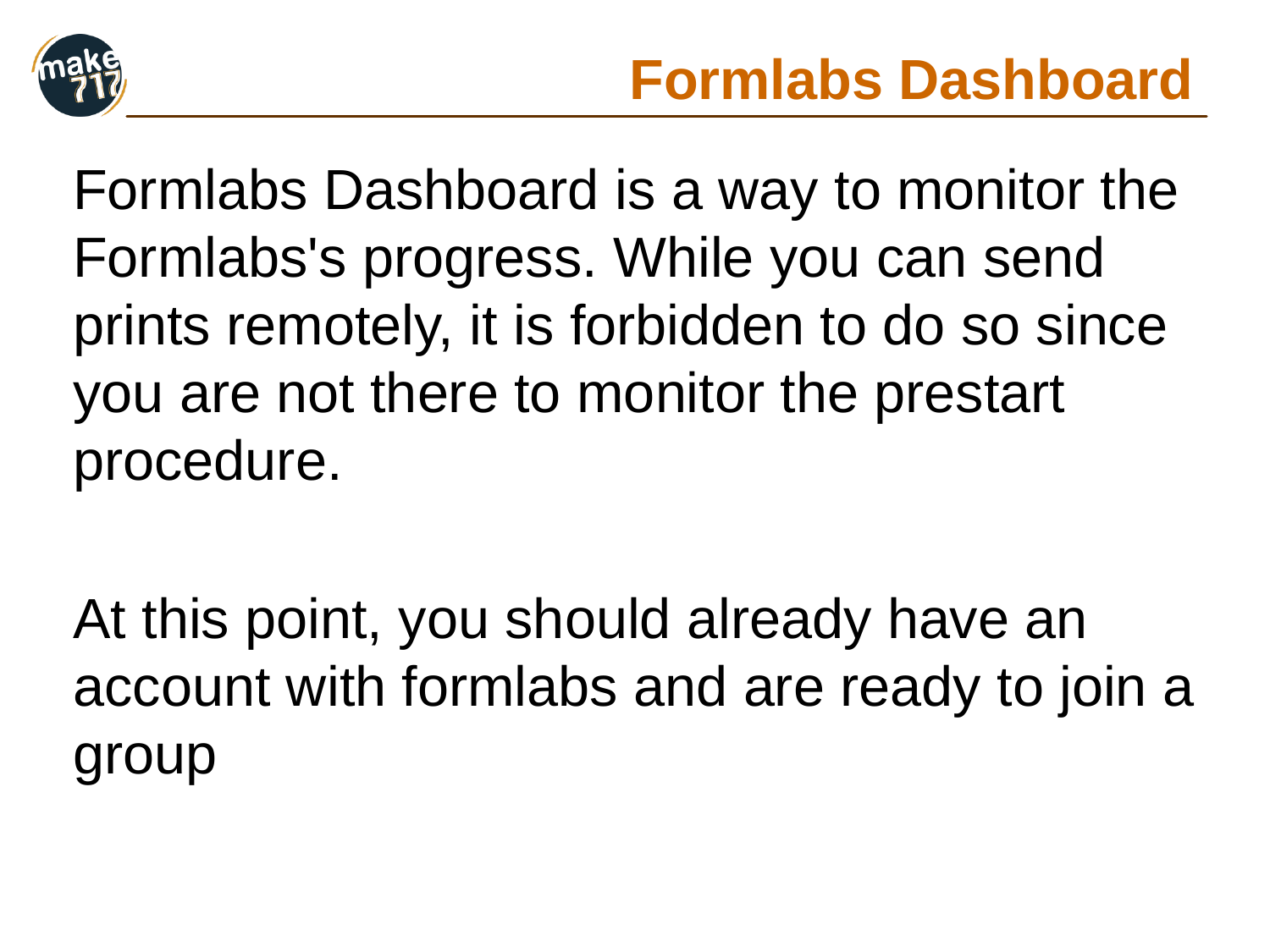

# Formlabs Dashboard
Formlabs Dashboard is a way to monitor the Formlabs's progress. While you can send prints remotely, it is forbidden to do so since you are not there to monitor the prestart procedure.

At this point, you should already have an account with formlabs and are ready to join a group